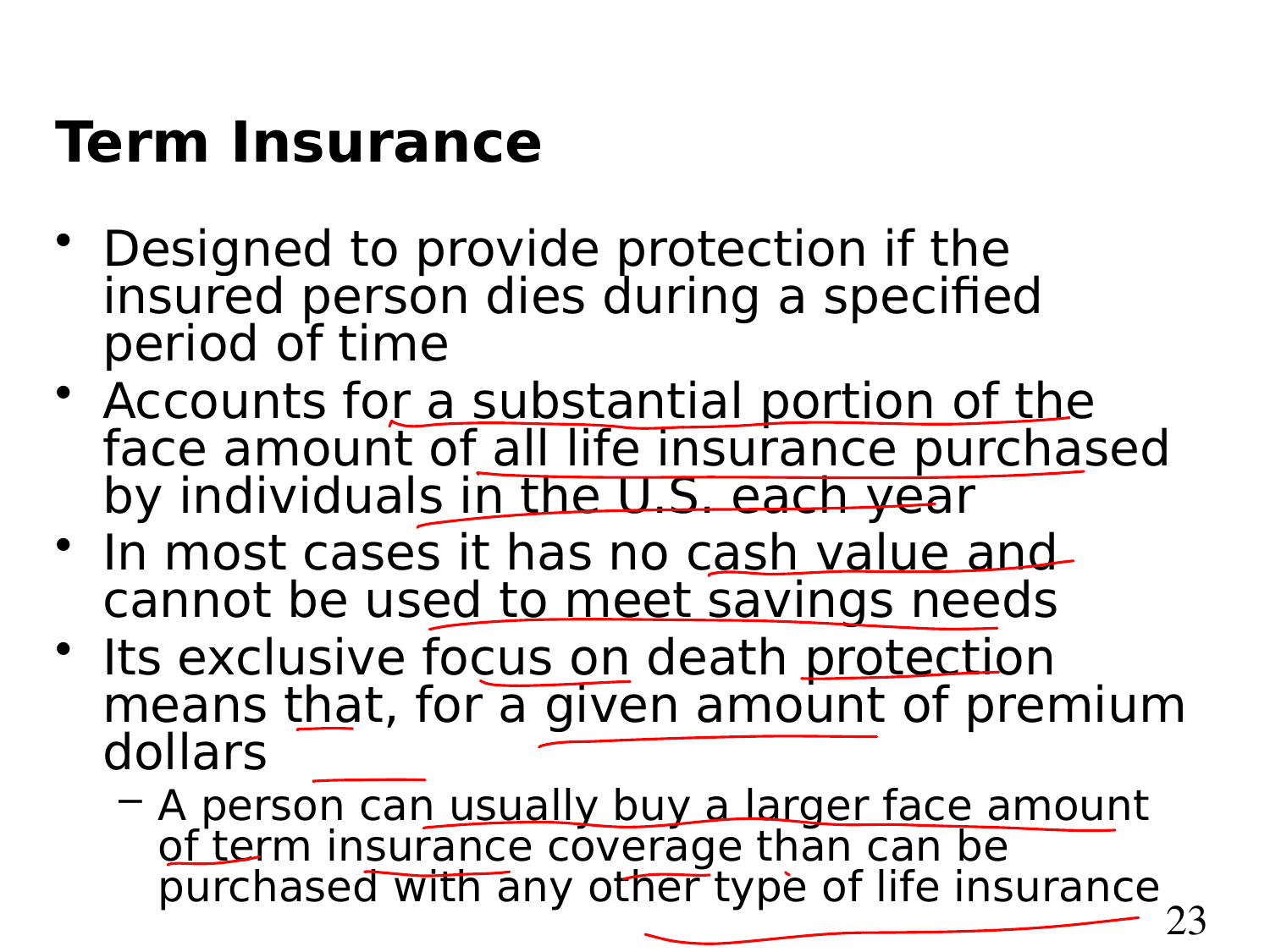

# Term Insurance
Designed to provide protection if the insured person dies during a specified period of time
Accounts for a substantial portion of the face amount of all life insurance purchased by individuals in the U.S. each year
In most cases it has no cash value and cannot be used to meet savings needs
Its exclusive focus on death protection means that, for a given amount of premium dollars
A person can usually buy a larger face amount of term insurance coverage than can be purchased with any other type of life insurance
23